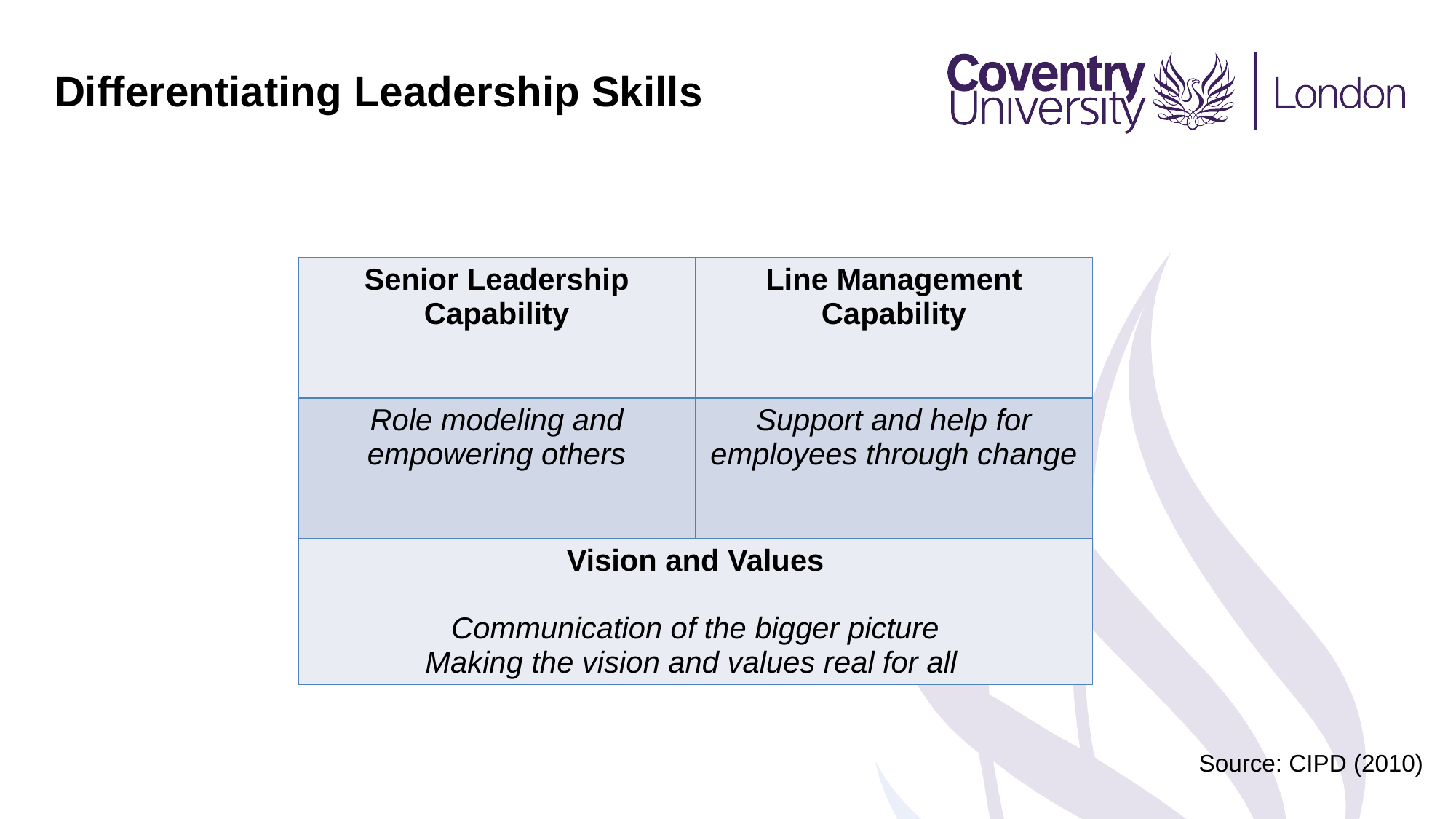

Differentiating Leadership Skills
| Senior Leadership Capability | Line Management Capability |
| --- | --- |
| Role modeling and empowering others | Support and help for employees through change |
| Vision and Values Communication of the bigger picture Making the vision and values real for all |  |

Source: CIPD (2010)